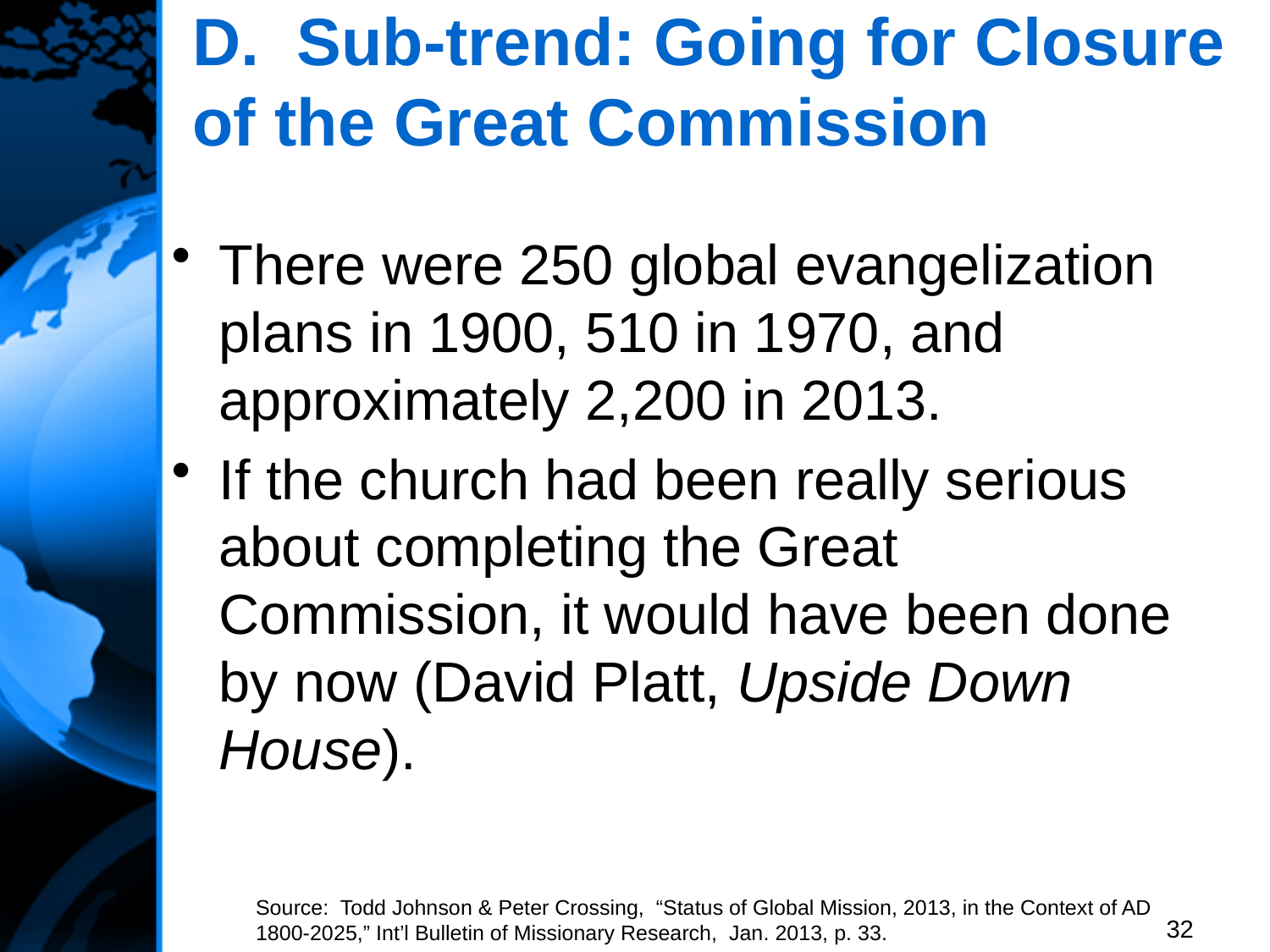

# D.  Sub-trend: Going for Closure of the Great Commission
There were 250 global evangelization plans in 1900, 510 in 1970, and approximately 2,200 in 2013.
If the church had been really serious about completing the Great Commission, it would have been done by now (David Platt, Upside Down House).
Source:  Todd Johnson & Peter Crossing,  “Status of Global Mission, 2013, in the Context of AD 1800-2025,” Int’l Bulletin of Missionary Research,  Jan. 2013, p. 33.
32